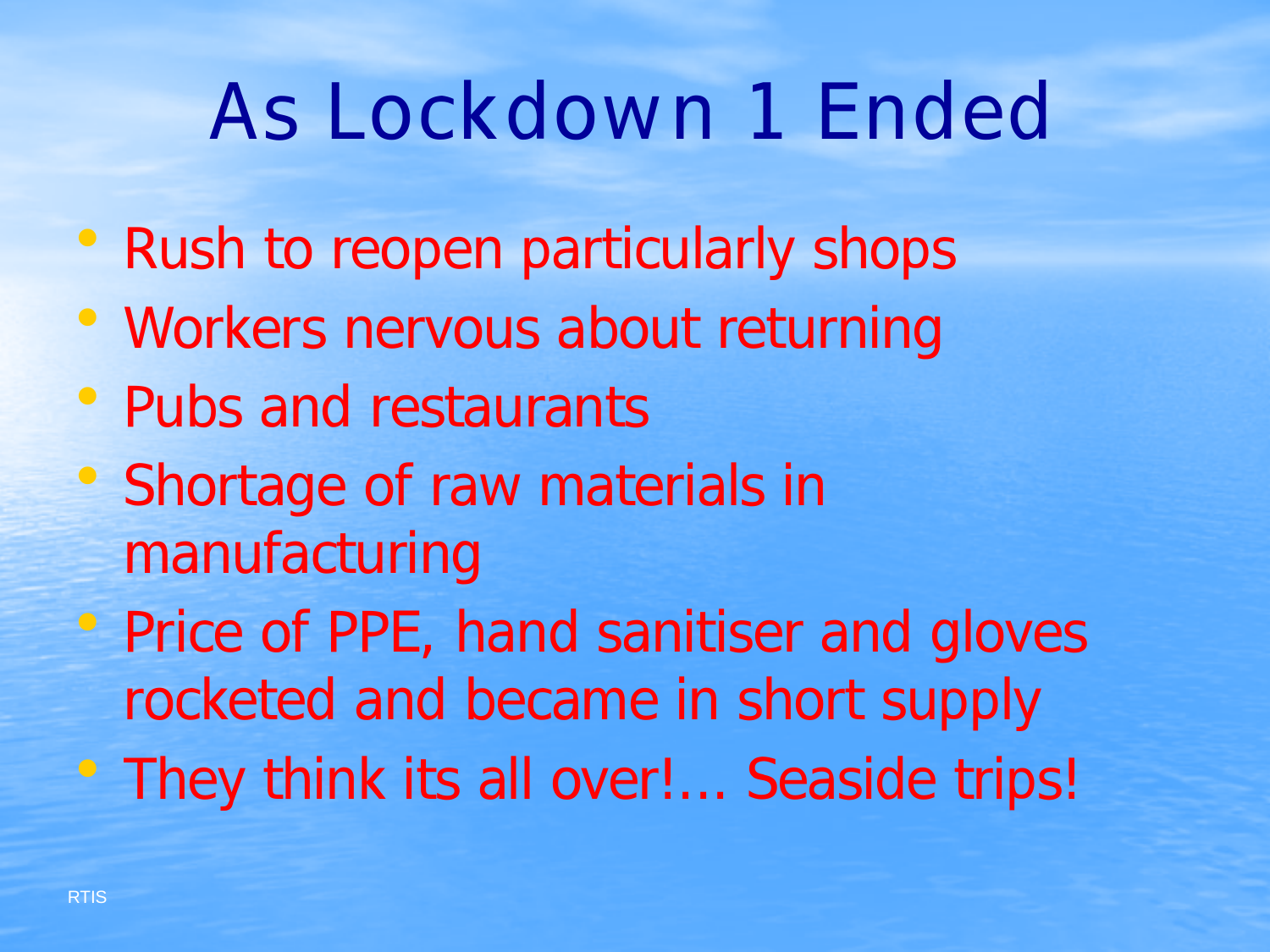

# As Lockdown 1 Ended
Rush to reopen particularly shops
Workers nervous about returning
Pubs and restaurants
Shortage of raw materials in manufacturing
Price of PPE, hand sanitiser and gloves rocketed and became in short supply
They think its all over!... Seaside trips!
RTIS